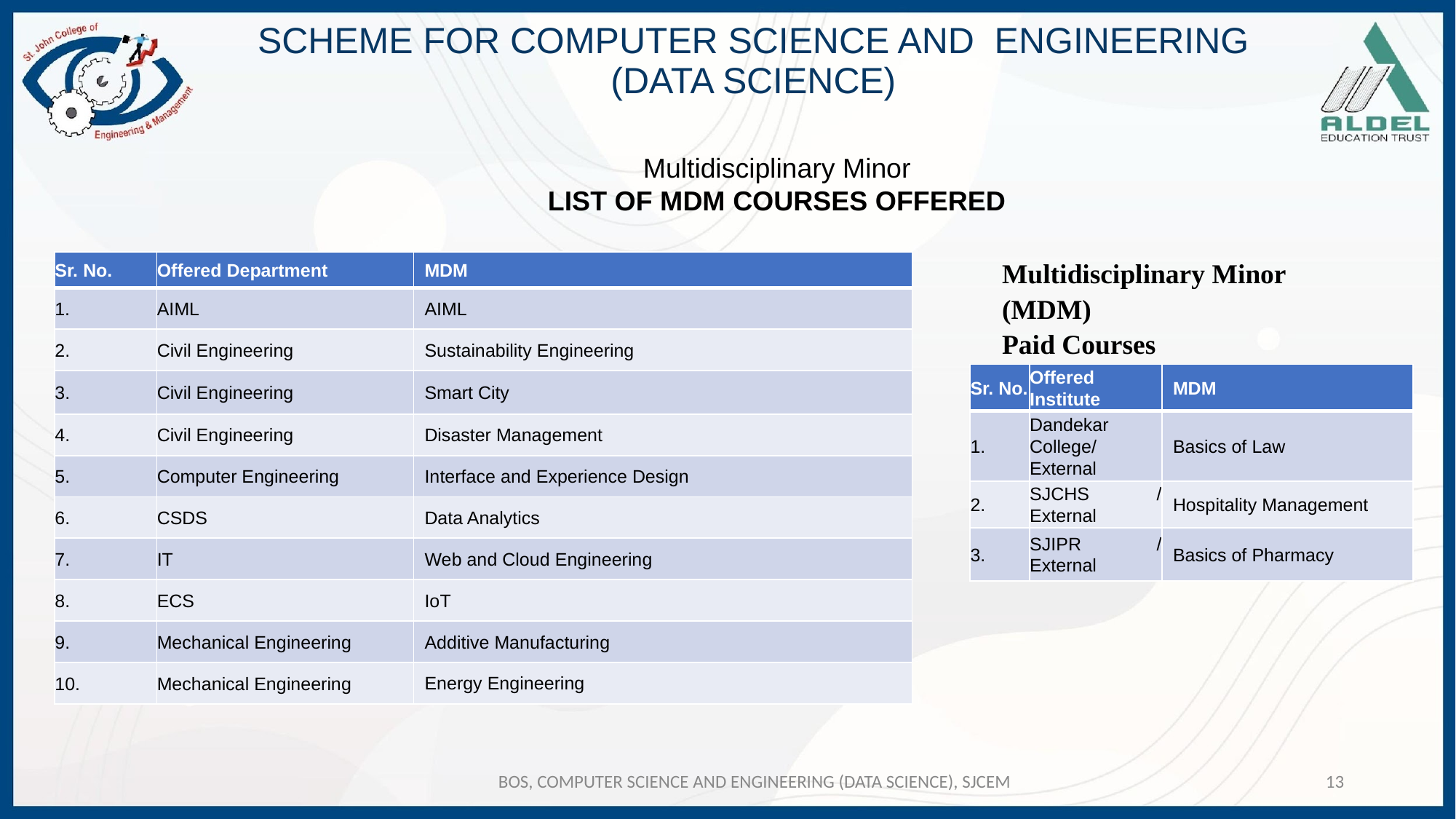

# SCHEME FOR COMPUTER SCIENCE AND  ENGINEERING (DATA SCIENCE)
Multidisciplinary Minor
LIST OF MDM COURSES OFFERED

Minor
nary Minor
Multidisciplinary Minor (MDM)
Paid Courses
| Sr. No. | Offered Department | MDM |
| --- | --- | --- |
|  | AIML | AIML |
| 2. | Civil Engineering | Sustainability Engineering |
| 3. | Civil Engineering | Smart City |
| 4. | Civil Engineering | Disaster Management |
| 5. | Computer Engineering | Interface and Experience Design |
| 6. | CSDS | Data Analytics |
| 7. | IT | Web and Cloud Engineering |
| 8. | ECS | IoT |
| 9. | Mechanical Engineering | Additive Manufacturing |
| 10. | Mechanical Engineering | Energy Engineering |
| Sr. No. | Offered Institute | MDM |
| --- | --- | --- |
|  | Dandekar College/ External | Basics of Law |
| 2. | SJCHS / External | Hospitality Management |
| 3. | SJIPR / External | Basics of Pharmacy |
BOS, COMPUTER SCIENCE AND ENGINEERING (DATA SCIENCE), SJCEM
13